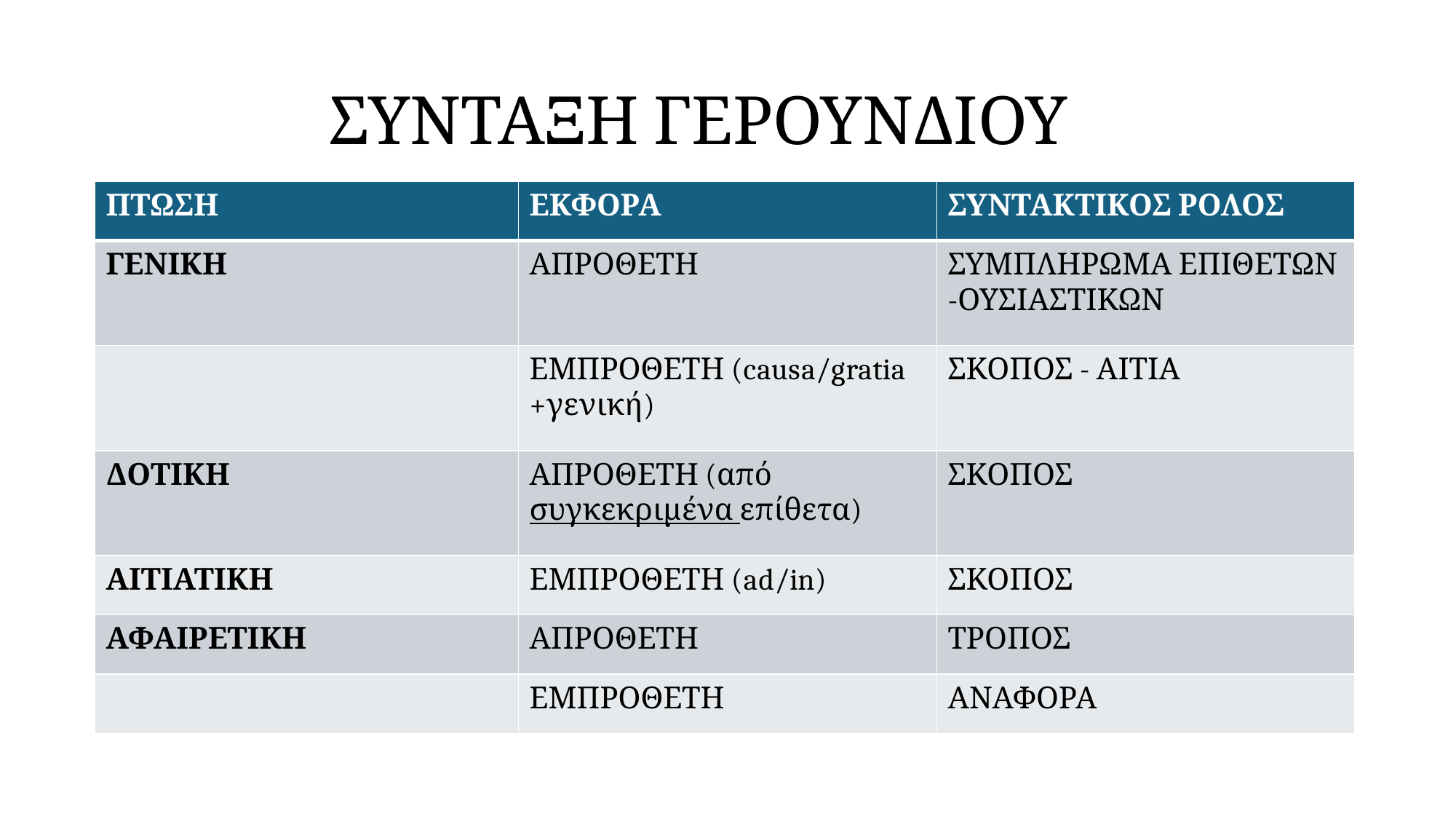

# ΣΥΝΤΑΞΗ ΓΕΡΟΥΝΔΙΟΥ
| ΠΤΩΣΗ | ΕΚΦΟΡΑ | ΣΥΝΤΑΚΤΙΚΟΣ ΡΟΛΟΣ |
| --- | --- | --- |
| ΓΕΝΙΚΗ | ΑΠΡΟΘΕΤΗ | ΣΥΜΠΛΗΡΩΜΑ ΕΠΙΘΕΤΩΝ -ΟΥΣΙΑΣΤΙΚΩΝ |
|  | ΕΜΠΡΟΘΕΤΗ (causa/gratia +γενική) | ΣΚΟΠΟΣ - ΑΙΤΙΑ |
| ΔΟΤΙΚΗ | ΑΠΡΟΘΕΤΗ (από συγκεκριμένα επίθετα) | ΣΚΟΠΟΣ |
| ΑΙΤΙΑΤΙΚΗ | ΕΜΠΡΟΘΕΤΗ (ad/in) | ΣΚΟΠΟΣ |
| ΑΦΑΙΡΕΤΙΚΗ | ΑΠΡΟΘΕΤΗ | ΤΡΟΠΟΣ |
|  | ΕΜΠΡΟΘΕΤΗ | ΑΝΑΦΟΡΑ |